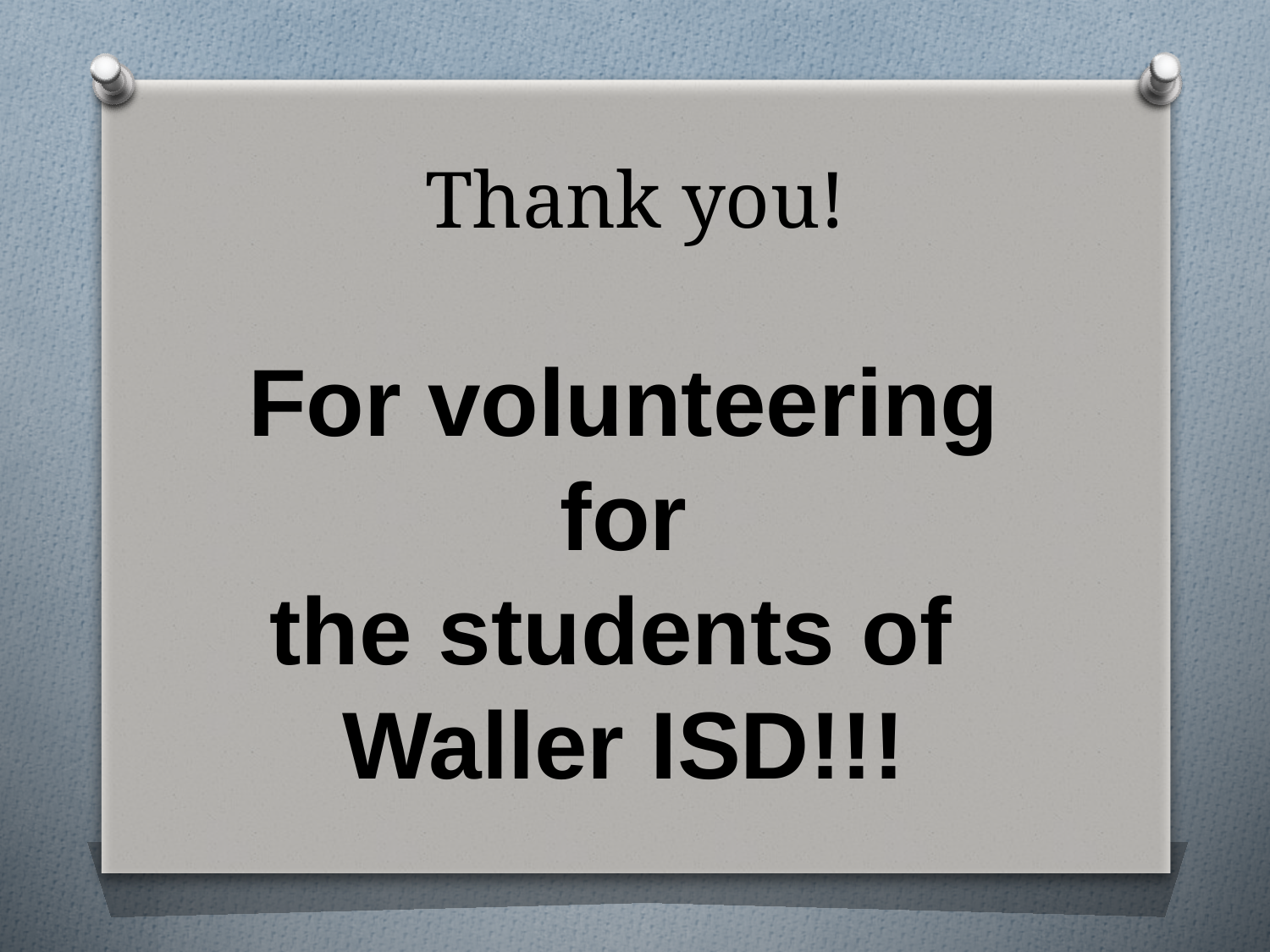

# Thank you!

For volunteering for
the students of
Waller ISD!!!